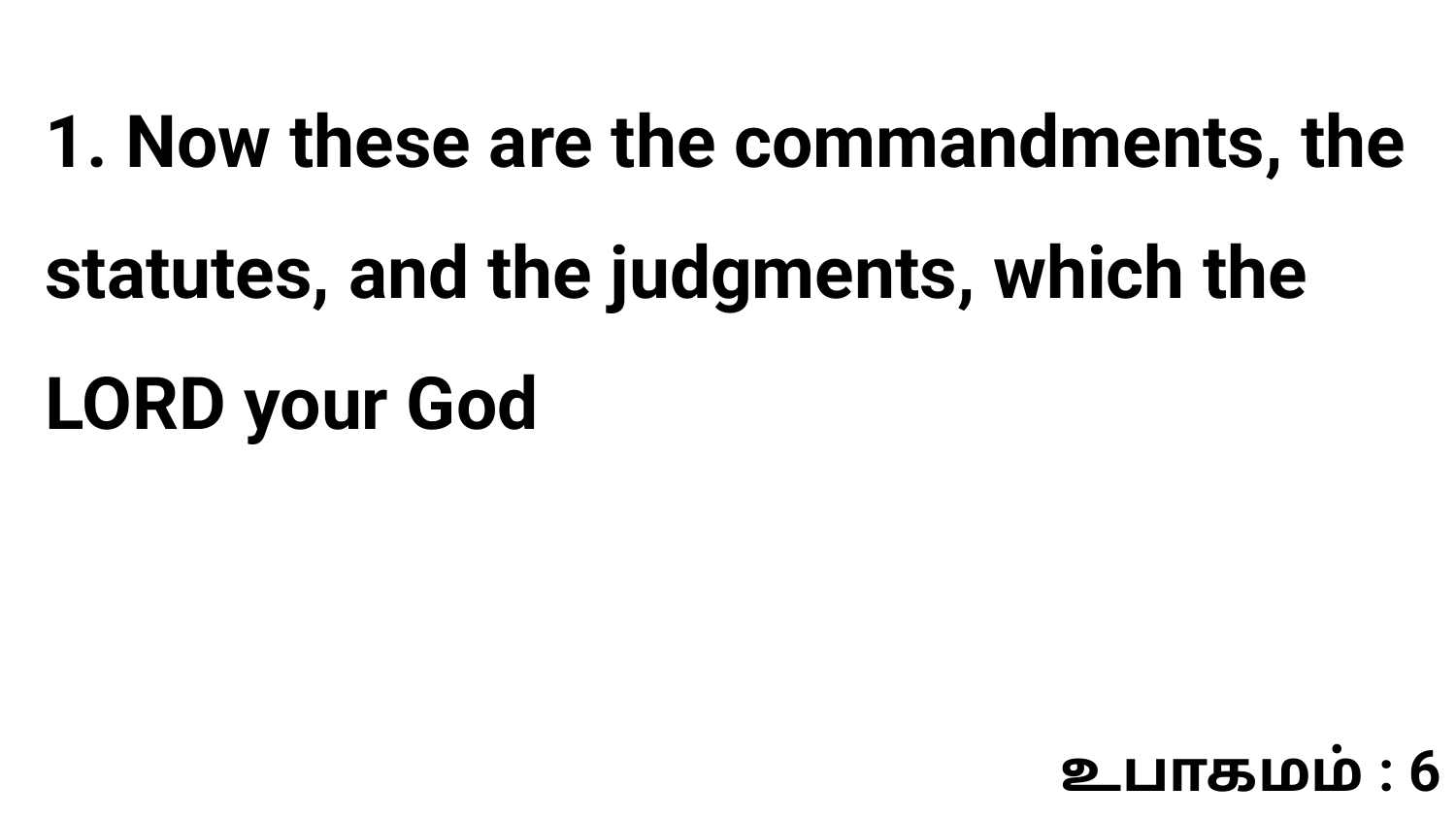

1. Now these are the commandments, the statutes, and the judgments, which the LORD your God
உபாகமம் : 6